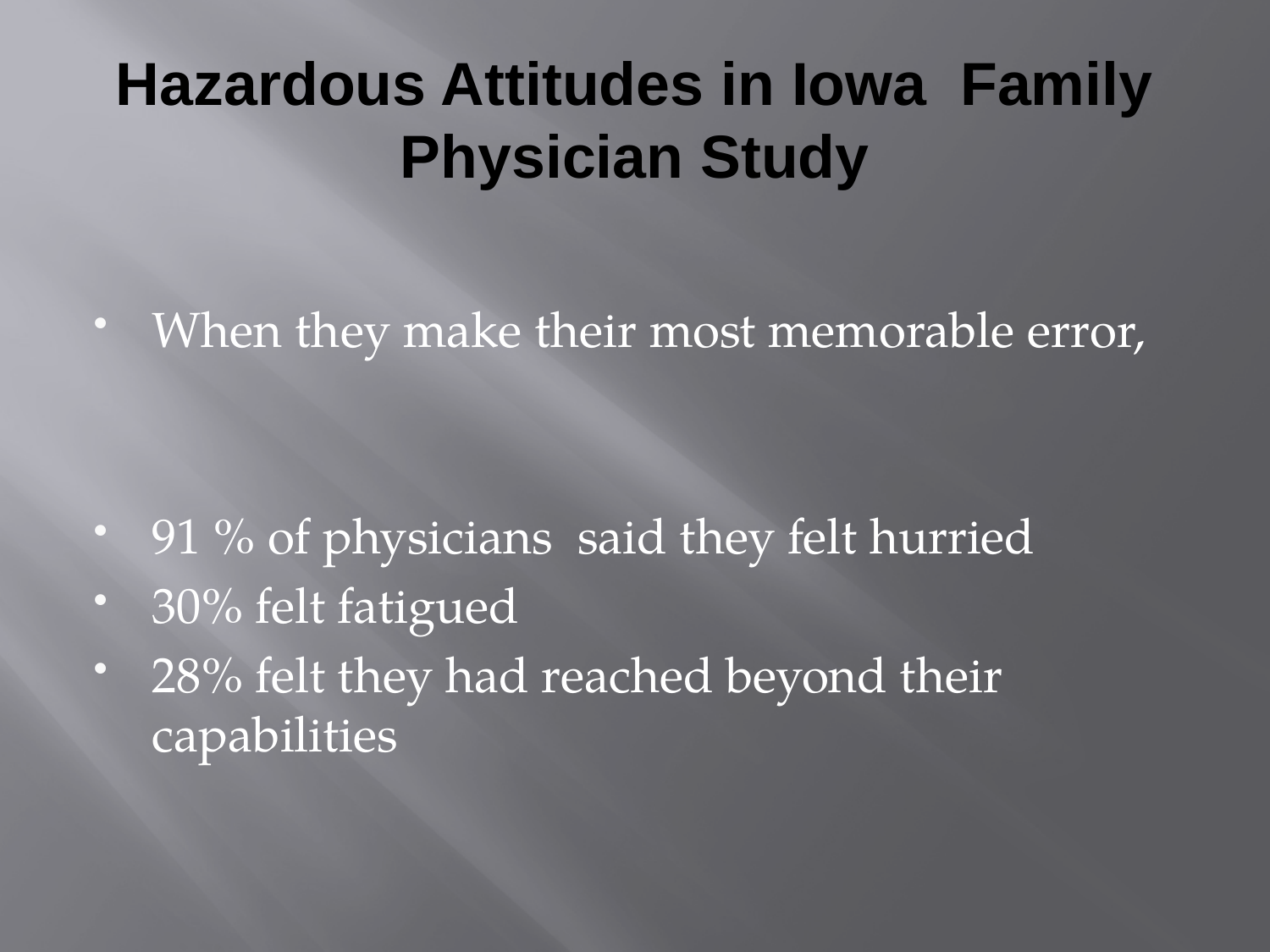

# Hazardous Attitudes in Iowa  Family Physician Study

When they make their most memorable error,

91 % of physicians  said they felt hurried
30% felt fatigued
28% felt they had reached beyond their capabilities